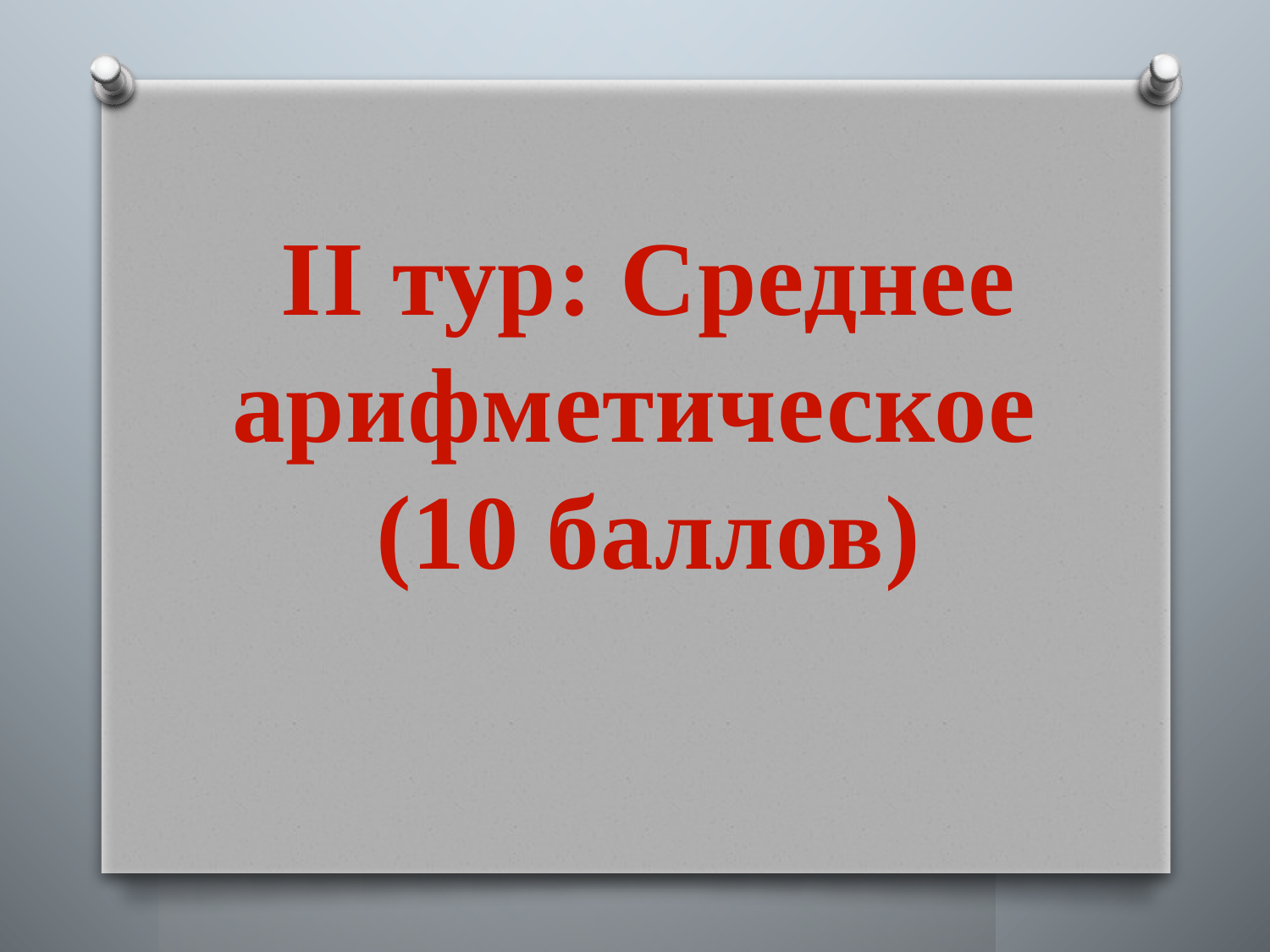

# II тур: Среднее арифметическое (10 баллов)